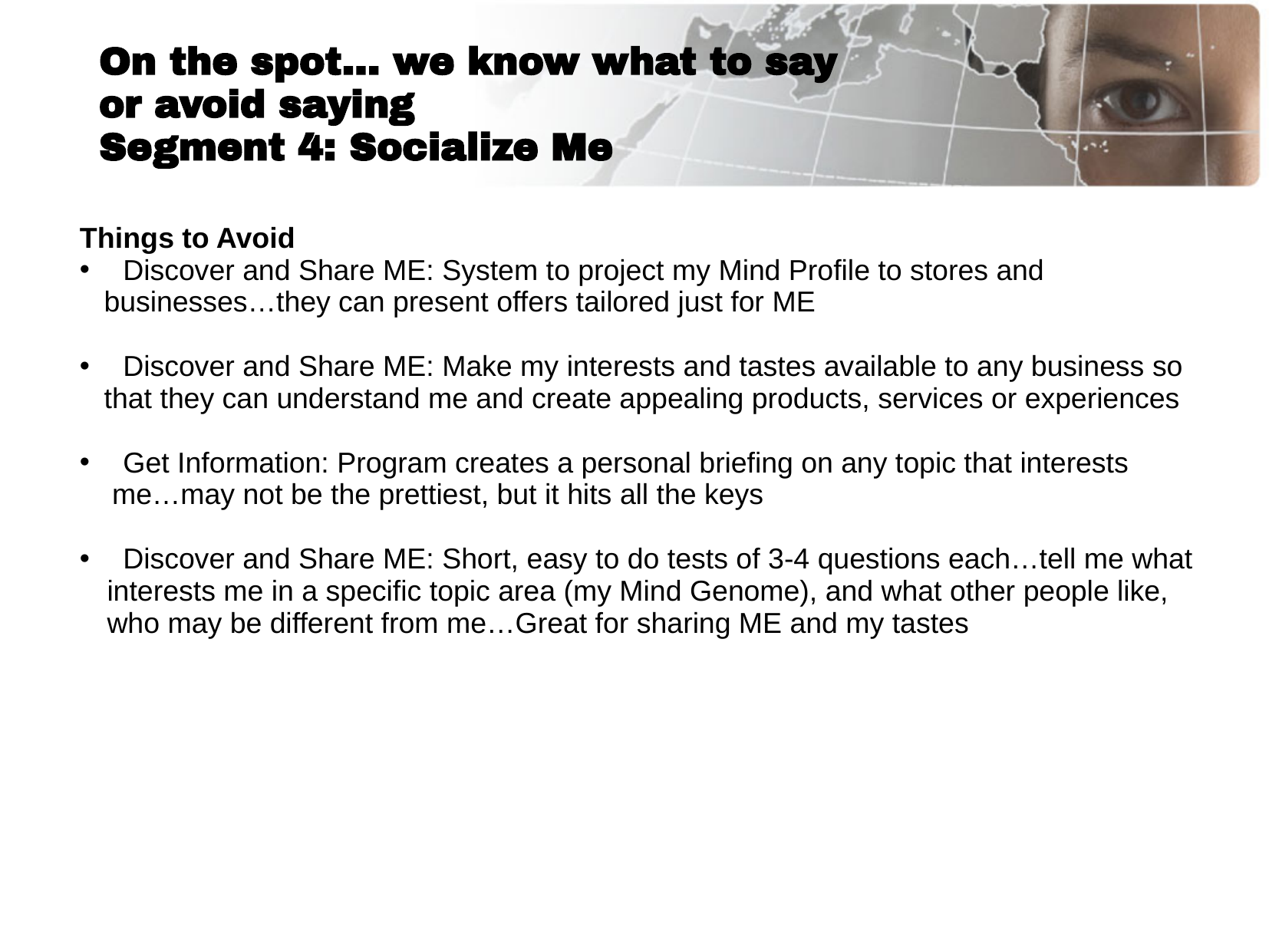

On the spot… we know what to say
or avoid saying
Segment 4: Socialize Me
Things to Avoid
  Discover and Share ME: System to project my Mind Profile to stores and
   businesses…they can present offers tailored just for ME

  Discover and Share ME: Make my interests and tastes available to any business so
   that they can understand me and create appealing products, services or experiences

  Get Information: Program creates a personal briefing on any topic that interests
    me…may not be the prettiest, but it hits all the keys

  Discover and Share ME: Short, easy to do tests of 3-4 questions each…tell me what interests me in a specific topic area (my Mind Genome), and what other people like, who may be different from me…Great for sharing ME and my tastes